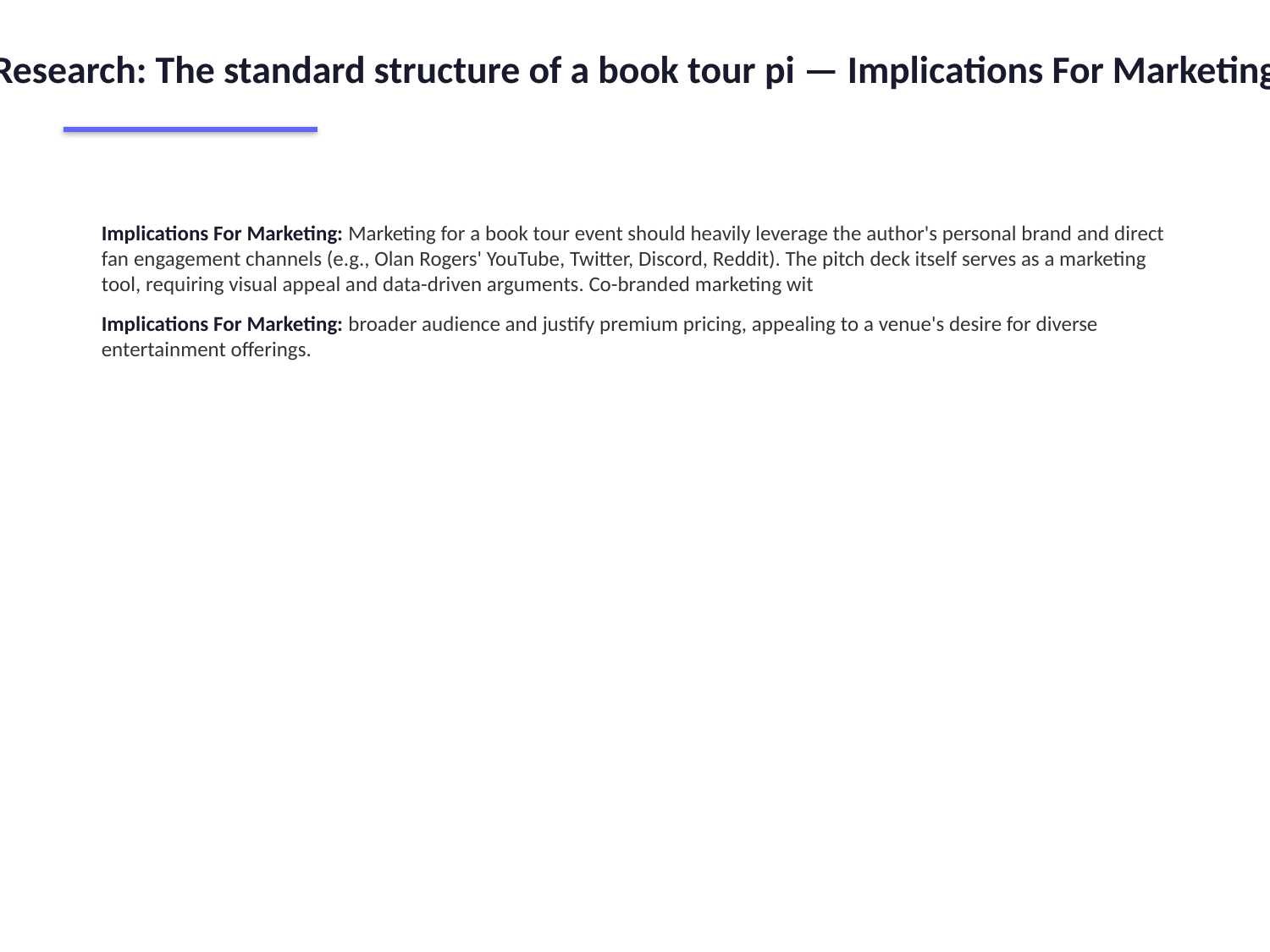

Research: The standard structure of a book tour pi — Implications For Marketing

Implications For Marketing: Marketing for a book tour event should heavily leverage the author's personal brand and direct fan engagement channels (e.g., Olan Rogers' YouTube, Twitter, Discord, Reddit). The pitch deck itself serves as a marketing tool, requiring visual appeal and data-driven arguments. Co-branded marketing wit
Implications For Marketing: broader audience and justify premium pricing, appealing to a venue's desire for diverse entertainment offerings.